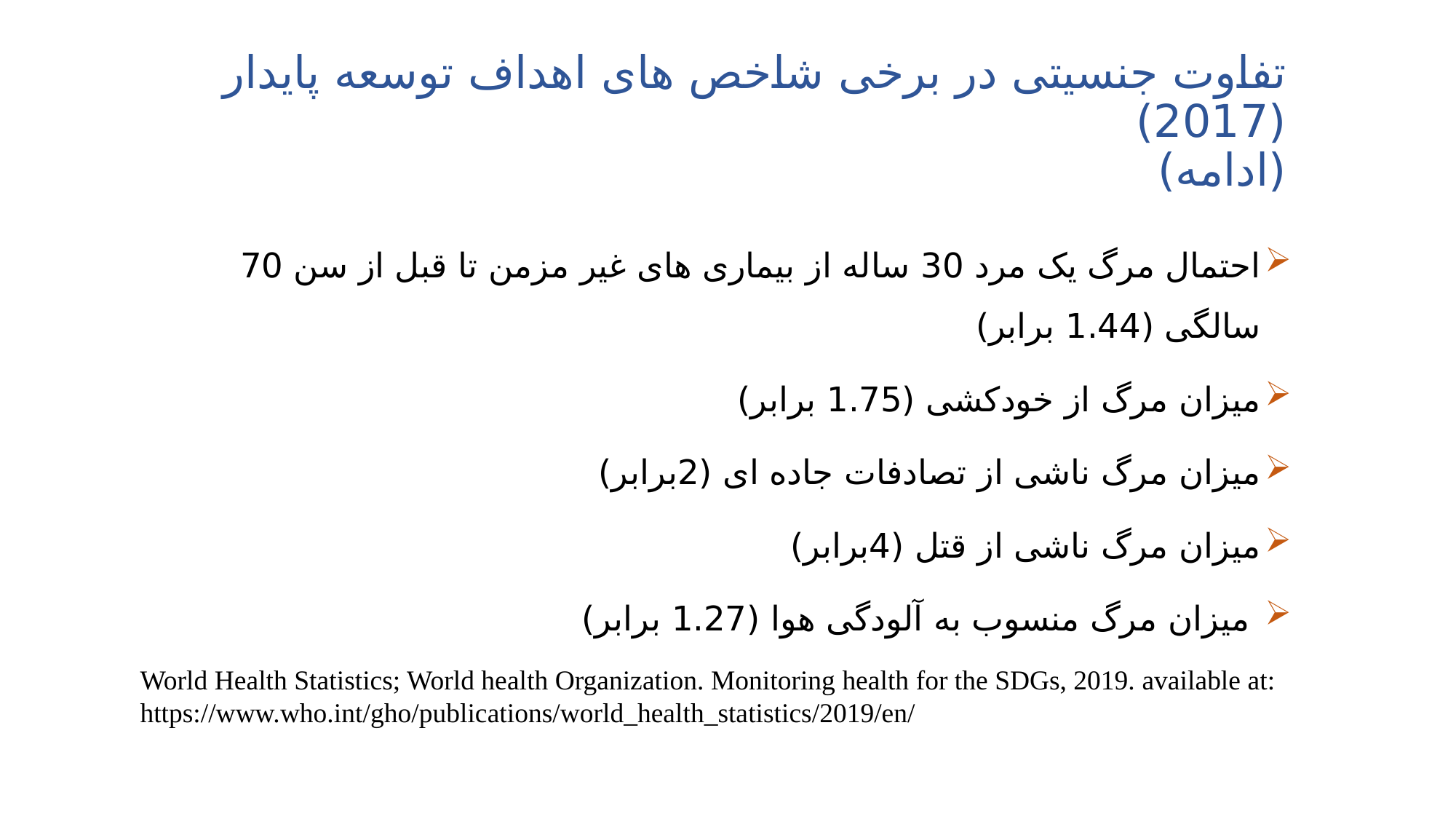

# تفاوت جنسیتی در برخی شاخص های اهداف توسعه پایدار (2017) (ادامه)
احتمال مرگ یک مرد 30 ساله از بیماری های غیر مزمن تا قبل از سن 70 سالگی (1.44 برابر)
میزان مرگ از خودکشی (1.75 برابر)
میزان مرگ ناشی از تصادفات جاده ای (2برابر)
میزان مرگ ناشی از قتل (4برابر)
 میزان مرگ منسوب به آلودگی هوا (1.27 برابر)
World Health Statistics; World health Organization. Monitoring health for the SDGs, 2019. available at: https://www.who.int/gho/publications/world_health_statistics/2019/en/